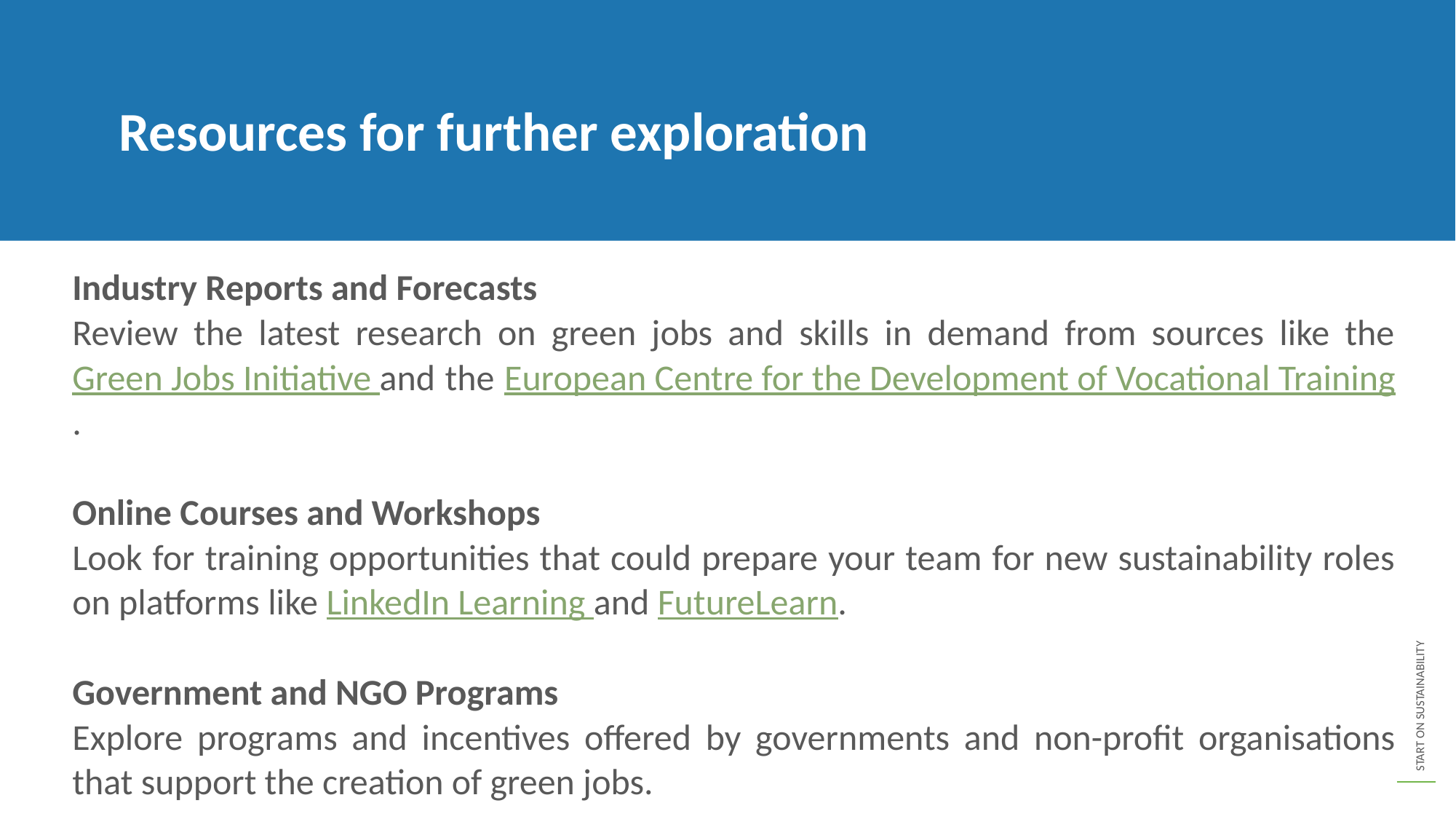

Resources for further exploration
Industry Reports and Forecasts
Review the latest research on green jobs and skills in demand from sources like the Green Jobs Initiative and the European Centre for the Development of Vocational Training.

Online Courses and Workshops
Look for training opportunities that could prepare your team for new sustainability roles on platforms like LinkedIn Learning and FutureLearn.

Government and NGO Programs
Explore programs and incentives offered by governments and non-profit organisations that support the creation of green jobs.